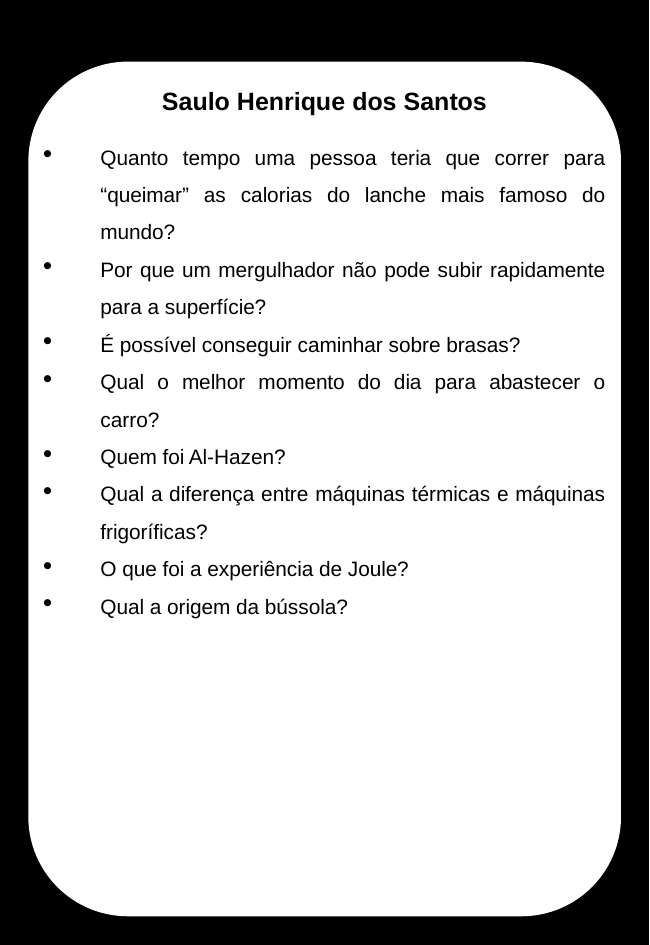

Saulo Henrique dos Santos
Quanto tempo uma pessoa teria que correr para “queimar” as calorias do lanche mais famoso do mundo?
Por que um mergulhador não pode subir rapidamente para a superfície?
É possível conseguir caminhar sobre brasas?
Qual o melhor momento do dia para abastecer o carro?
Quem foi Al-Hazen?
Qual a diferença entre máquinas térmicas e máquinas frigoríficas?
O que foi a experiência de Joule?
Qual a origem da bússola?